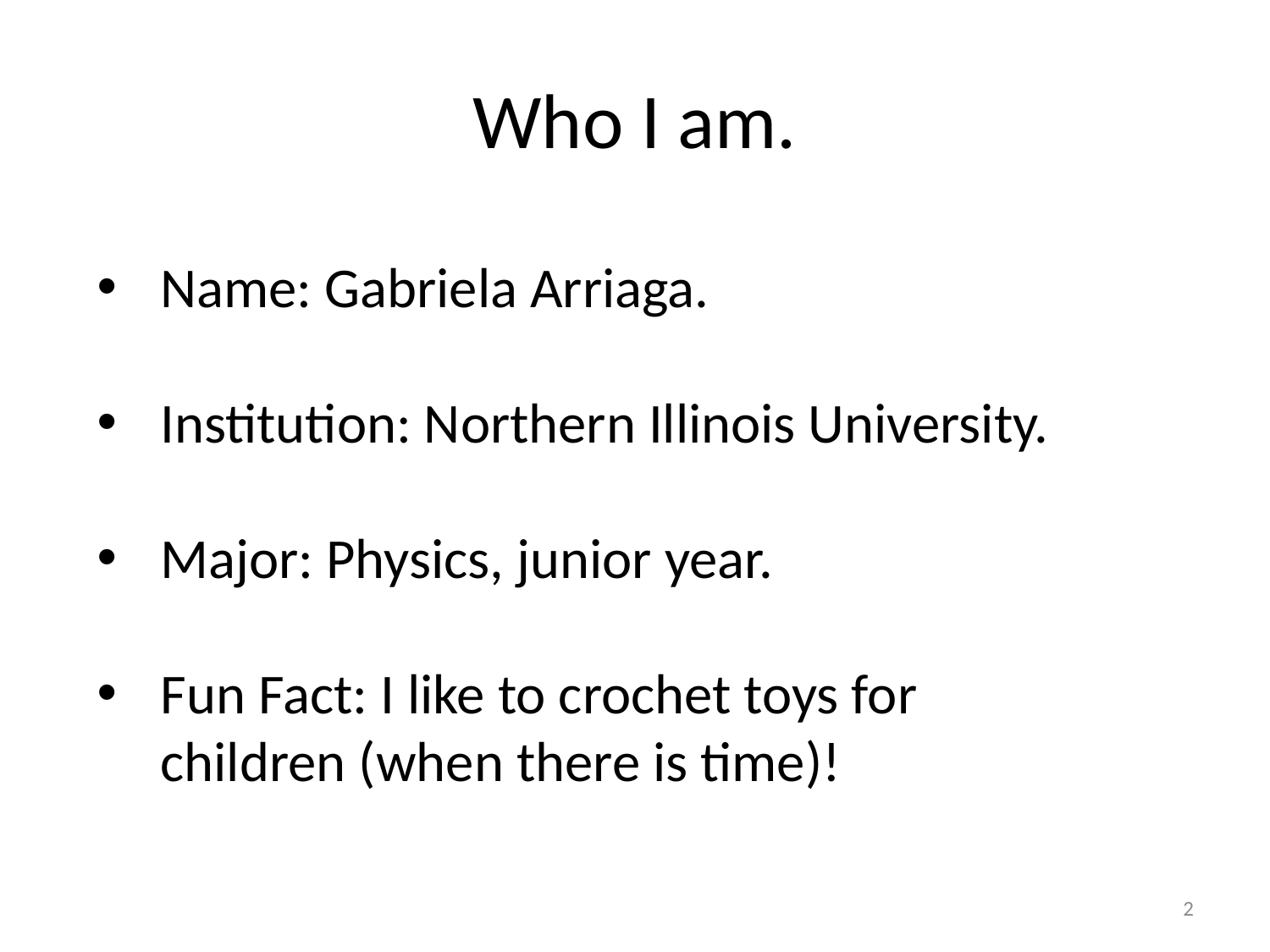

# Who I am.
Name: Gabriela Arriaga.

Institution: Northern Illinois University.

Major: Physics, junior year.

Fun Fact: I like to crochet toys for children (when there is time)!
2